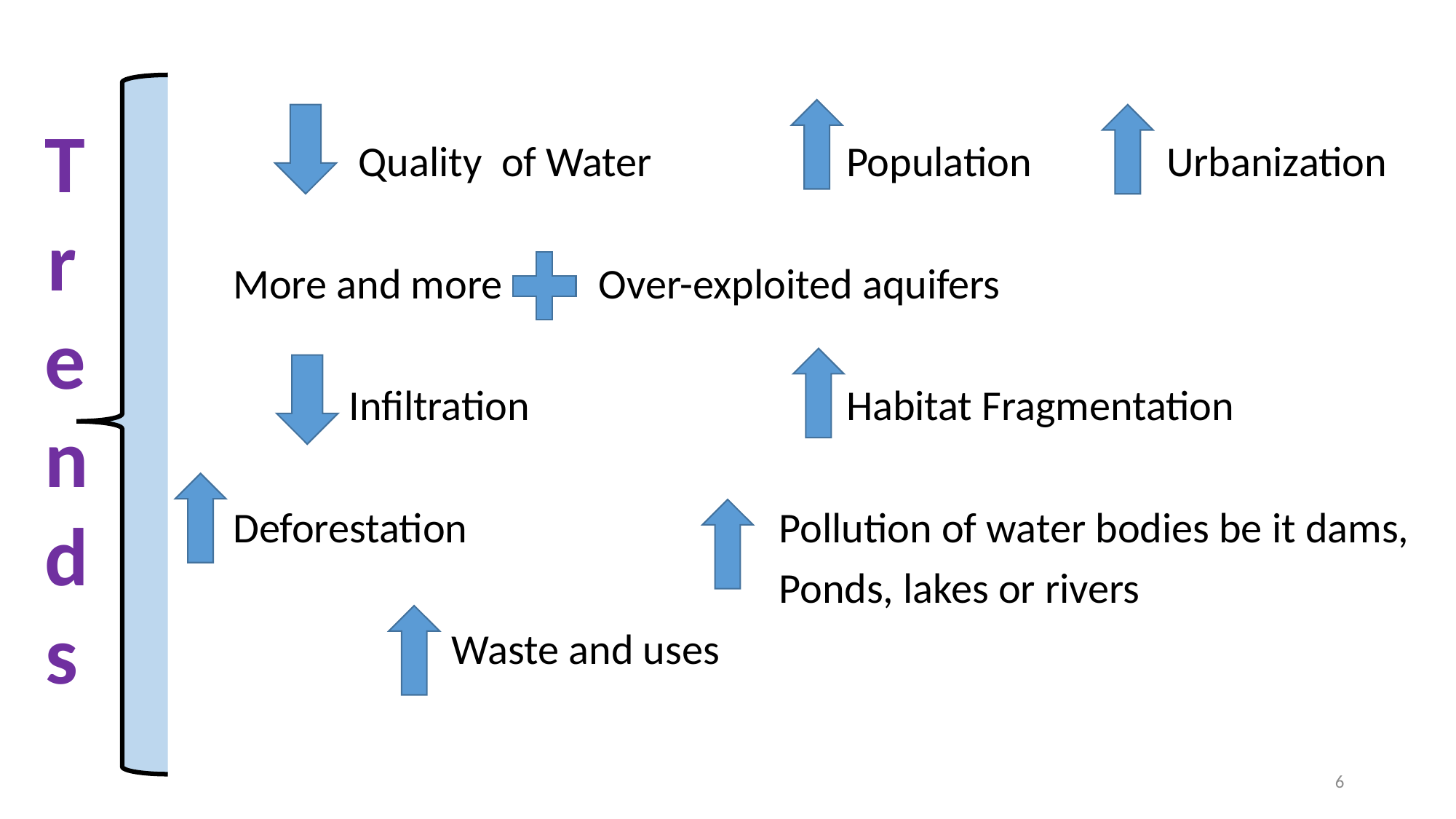

Quality  of Water		       Population              Urbanization

More and more          Over-exploited aquifers

            Infiltration      		       Habitat Fragmentation

Deforestation			Pollution of water bodies be it dams,
					Ponds, lakes or rivers
		Waste and uses

Trends

6